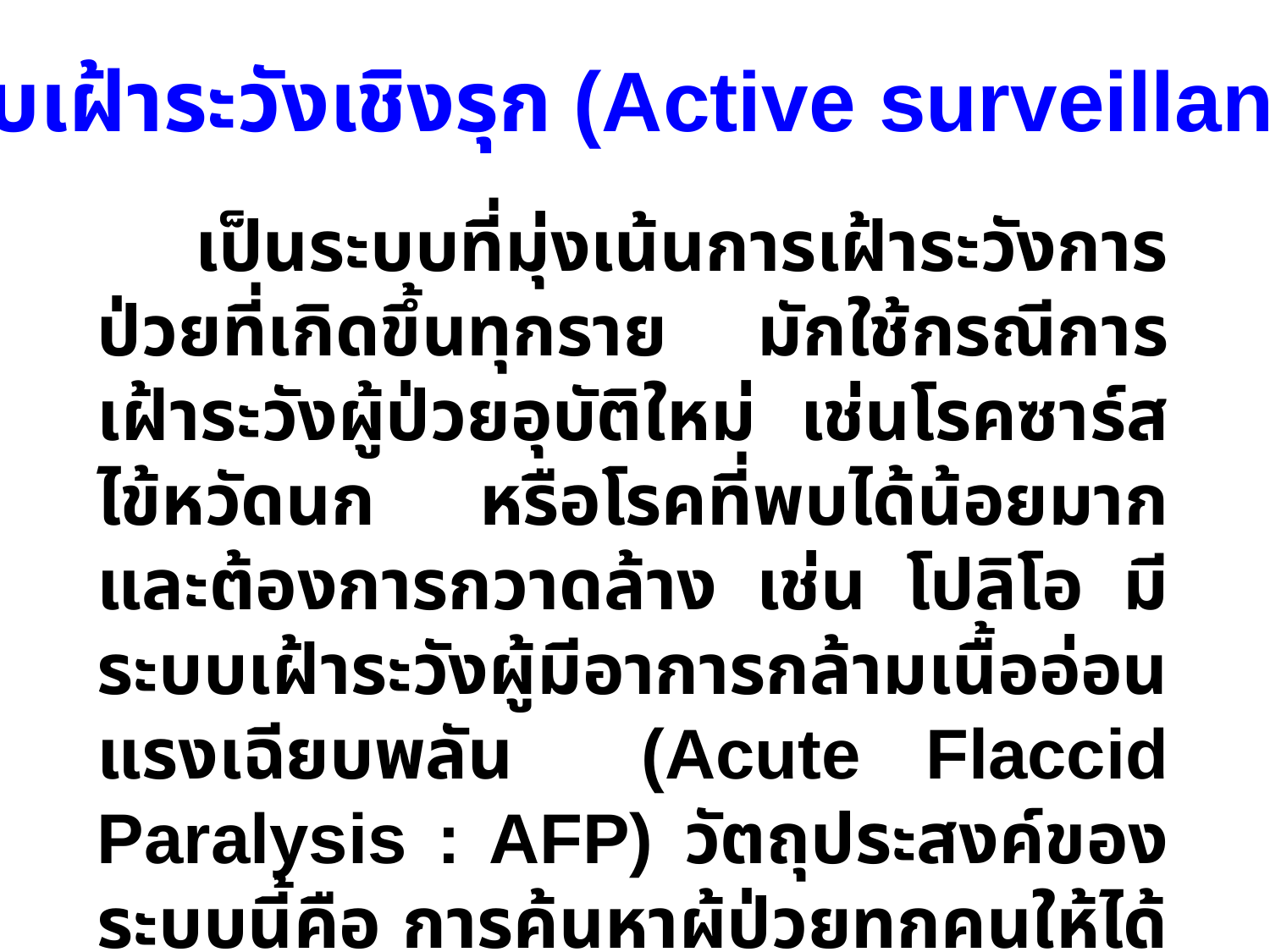

ระบบเฝ้าระวังเชิงรุก (Active surveillance)
     เป็นระบบที่มุ่งเน้นการเฝ้าระวังการป่วยที่เกิดขึ้นทุกราย มักใช้กรณีการเฝ้าระวังผู้ป่วยอุบัติใหม่ เช่นโรคซาร์ส ไข้หวัดนก หรือโรคที่พบได้น้อยมากและต้องการกวาดล้าง เช่น โปลิโอ มีระบบเฝ้าระวังผู้มีอาการกล้ามเนื้ออ่อนแรงเฉียบพลัน  (Acute Flaccid Paralysis : AFP) วัตถุประสงค์ของระบบนี้คือ การค้นหาผู้ป่วยทุกคนให้ได้โดยเร็ว